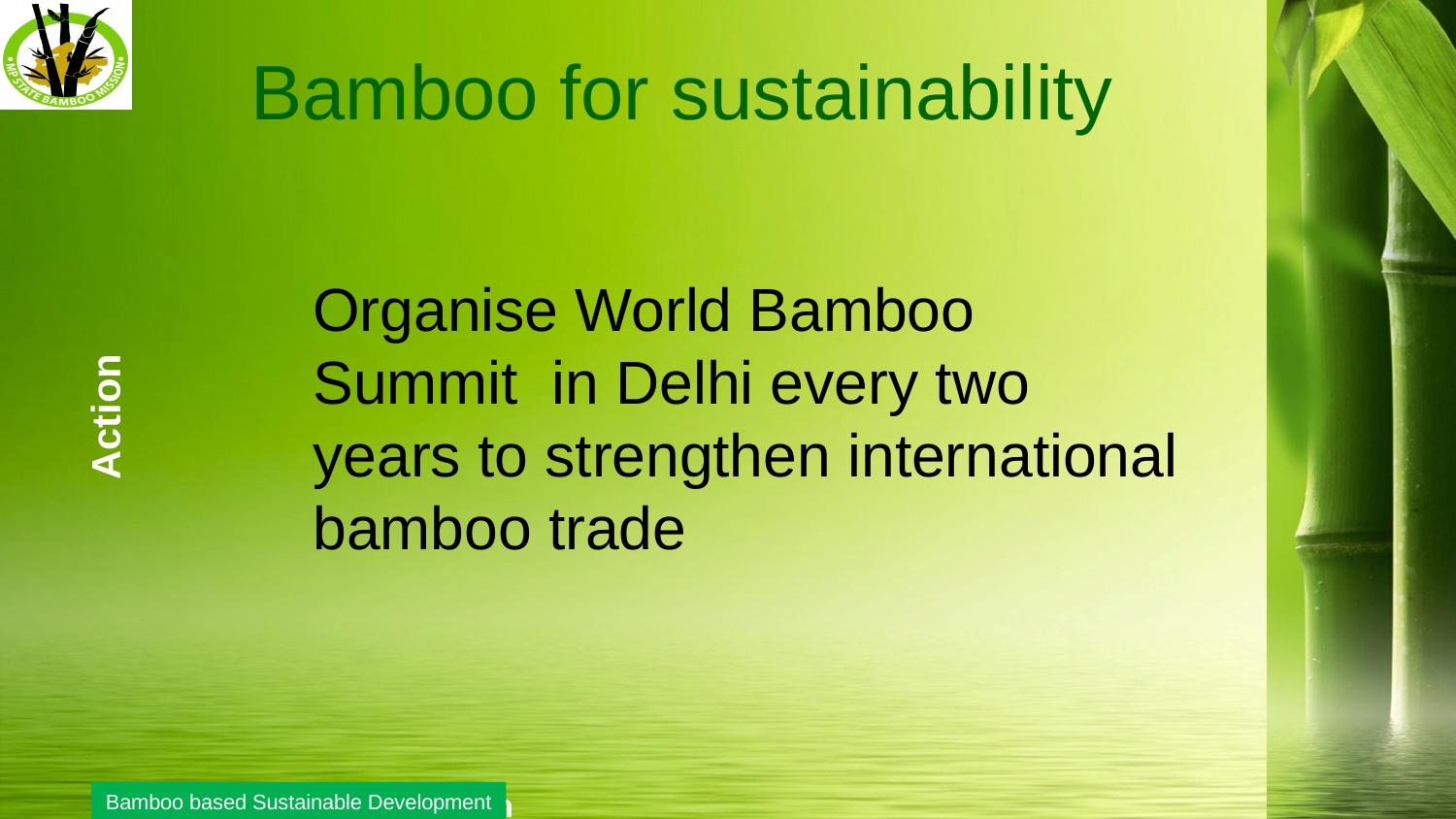

# Bamboo for sustainability
Organise World Bamboo Summit  in Delhi every two years to strengthen international bamboo trade
Action
Bamboo based Sustainable Development